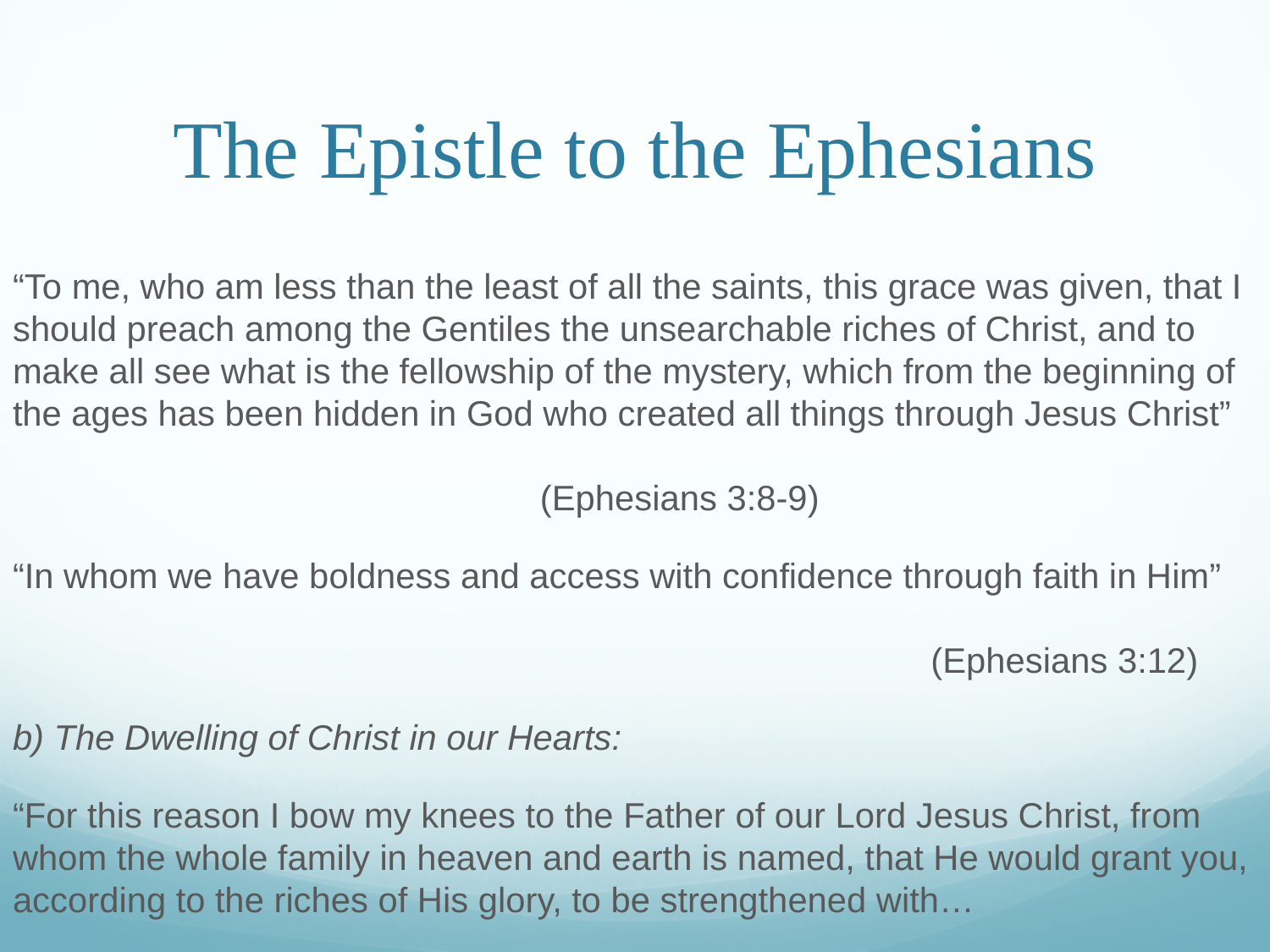

# The Epistle to the Ephesians
“To me, who am less than the least of all the saints, this grace was given, that I should preach among the Gentiles the unsearchable riches of Christ, and to make all see what is the fellowship of the mystery, which from the beginning of the ages has been hidden in God who created all things through Jesus Christ”													  (Ephesians 3:8-9)
“In whom we have boldness and access with confidence through faith in Him”																   (Ephesians 3:12)
b) The Dwelling of Christ in our Hearts:
“For this reason I bow my knees to the Father of our Lord Jesus Christ, from whom the whole family in heaven and earth is named, that He would grant you, according to the riches of His glory, to be strengthened with…